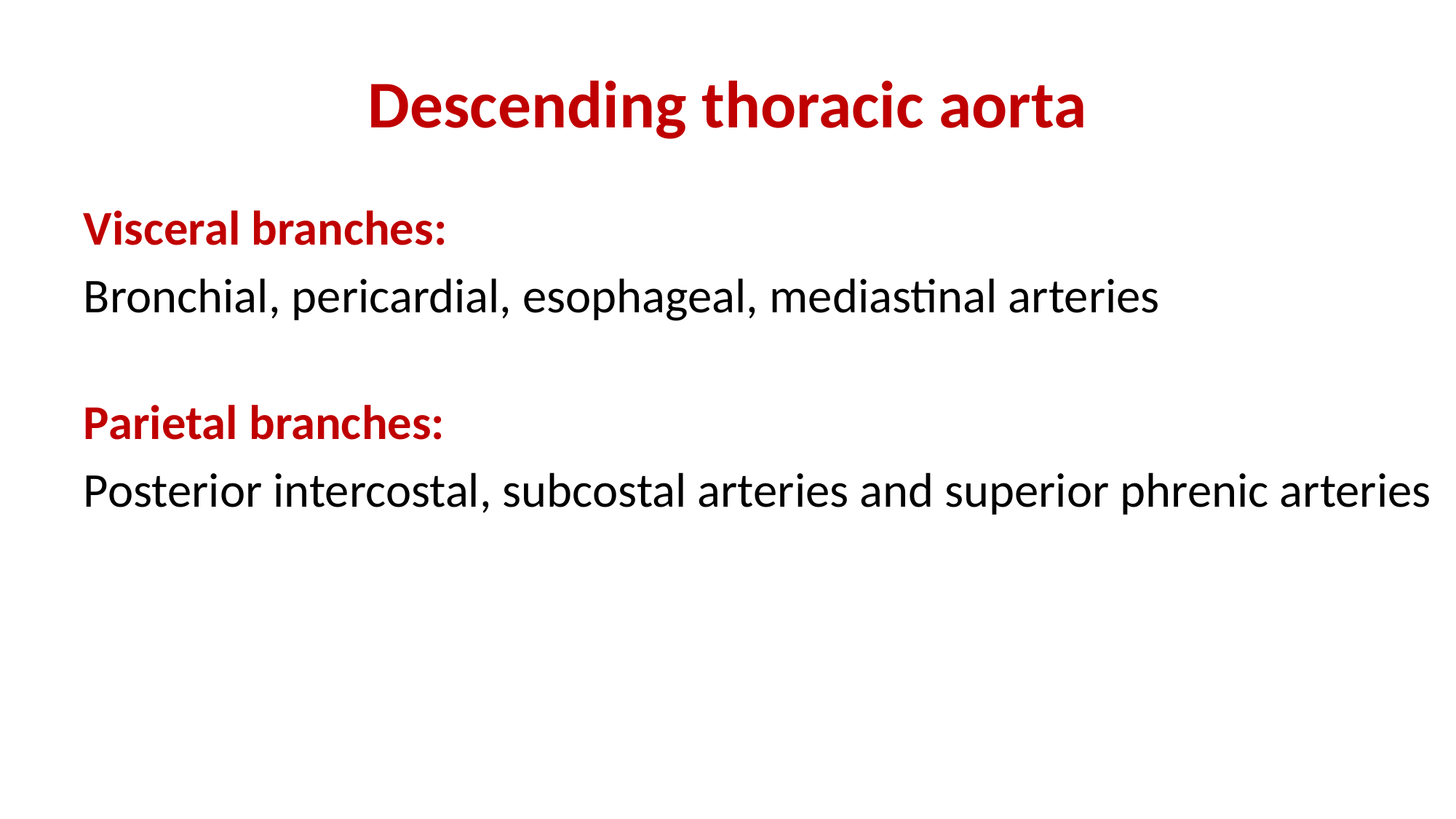

# Descending thoracic aorta
Visceral branches:
Bronchial, pericardial, esophageal, mediastinal arteries
Parietal branches:
Posterior intercostal, subcostal arteries and superior phrenic arteries